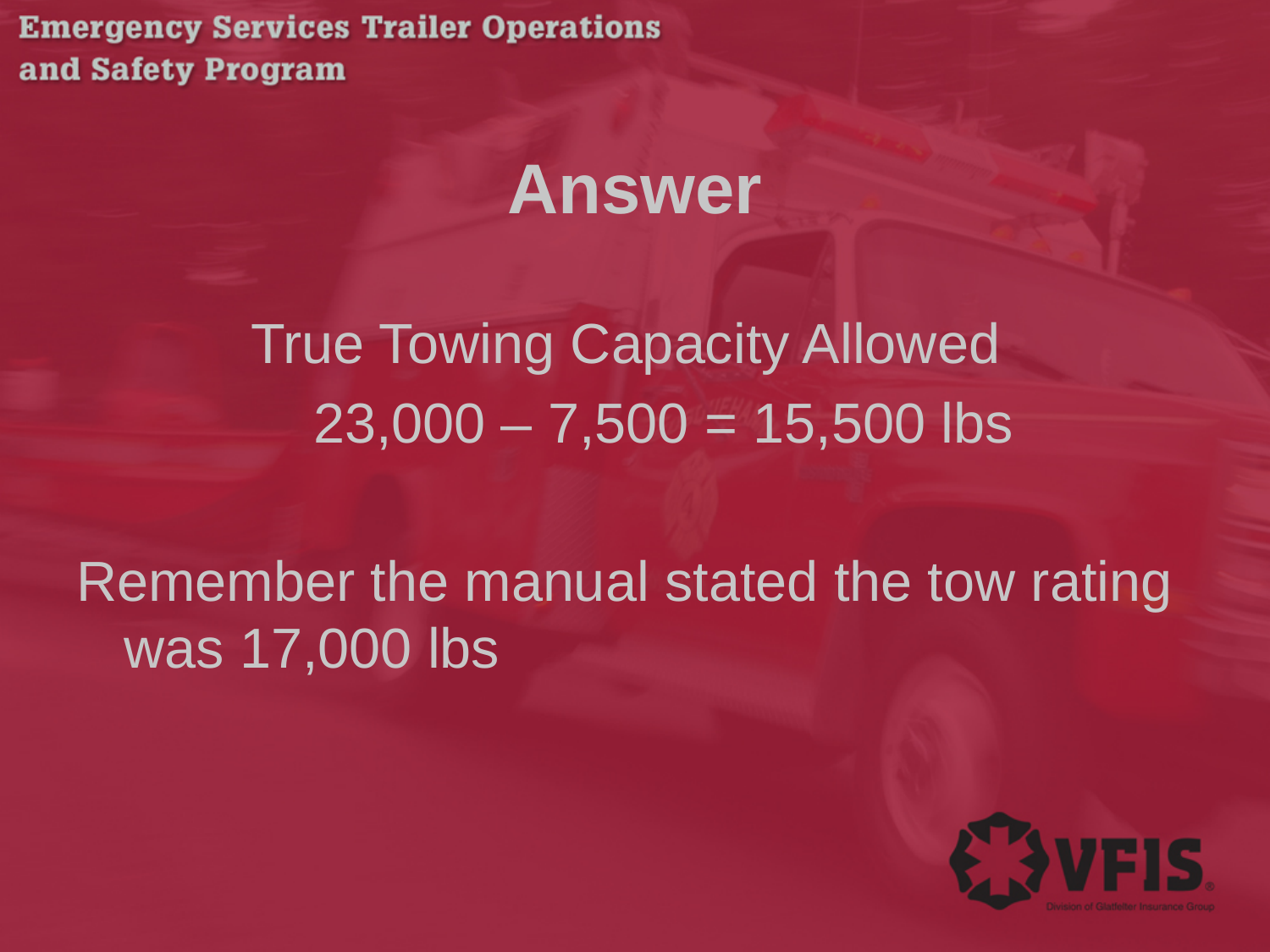

# Answer

		True Towing Capacity Allowed
     	    23,000 – 7,500 = 15,500 lbs

Remember the manual stated the tow rating was 17,000 lbs